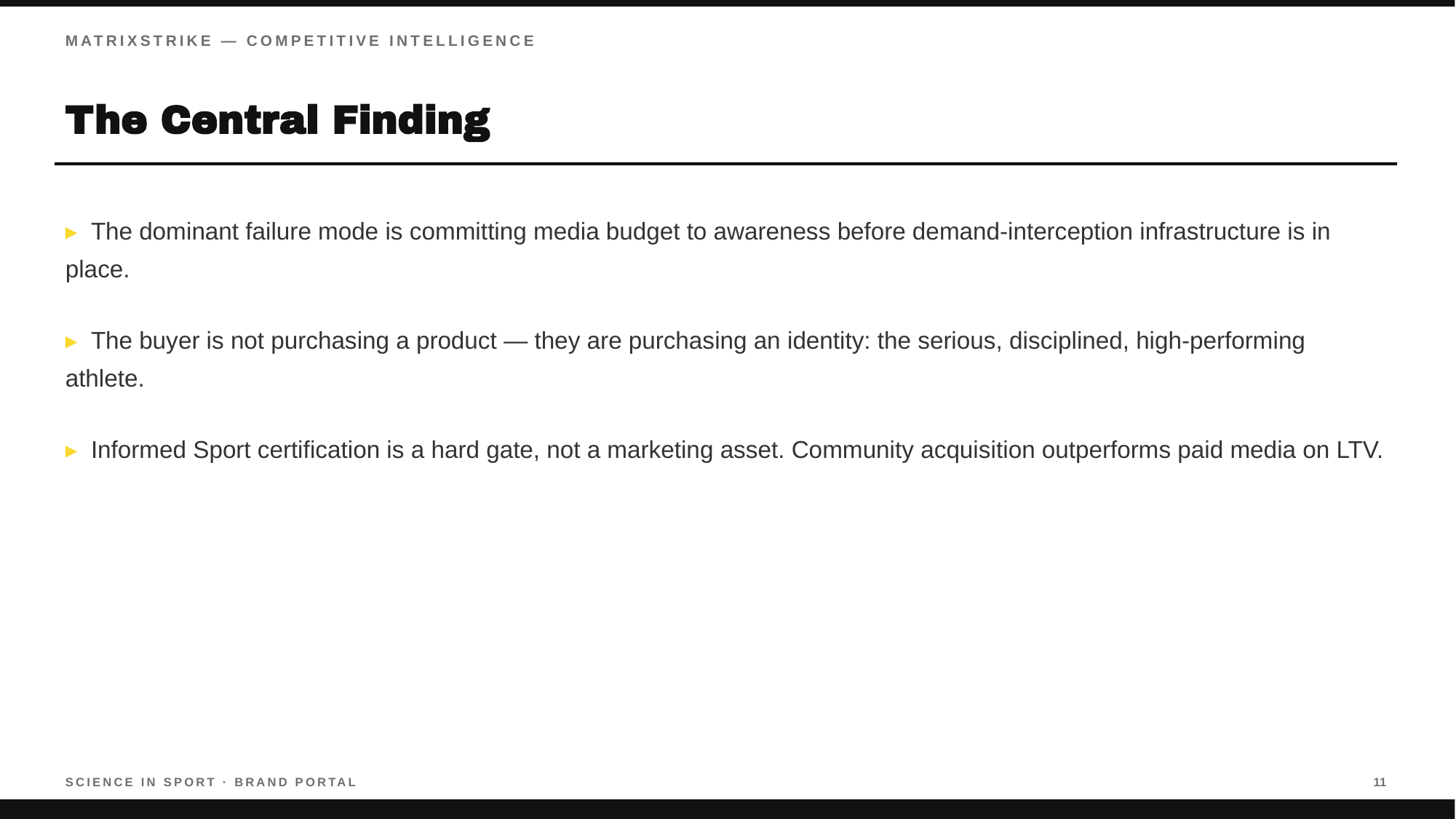

MATRIXSTRIKE — COMPETITIVE INTELLIGENCE
The Central Finding

▸  The dominant failure mode is committing media budget to awareness before demand-interception infrastructure is in place.
▸  The buyer is not purchasing a product — they are purchasing an identity: the serious, disciplined, high-performing athlete.
▸  Informed Sport certification is a hard gate, not a marketing asset. Community acquisition outperforms paid media on LTV.
SCIENCE IN SPORT · BRAND PORTAL
11